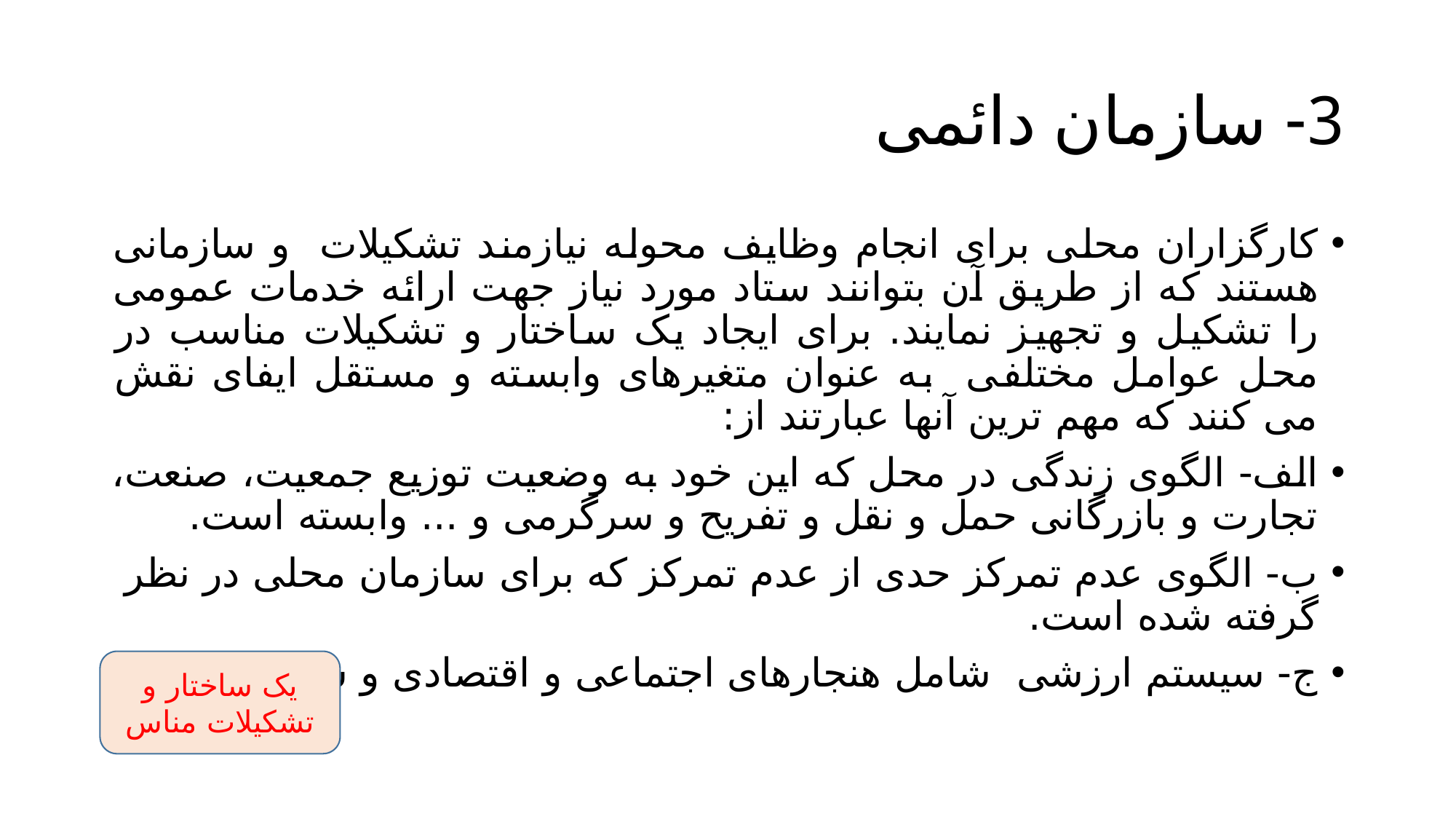

# 3- سازمان دائمی
کارگزاران محلی برای انجام وظایف محوله نیازمند تشکیلات  و سازمانی هستند که از طریق آن بتوانند ستاد مورد نیاز جهت ارائه خدمات عمومی را تشکیل و تجهیز نمایند. برای ایجاد یک ساختار و تشکیلات مناسب در محل عوامل مختلفی  به عنوان متغیرهای وابسته و مستقل ایفای نقش می کنند که مهم ترین آنها عبارتند از:
الف- الگوی زندگی در محل که این خود به وضعیت توزیع جمعیت، صنعت، تجارت و بازرگانی حمل و نقل و تفریح و سرگرمی و ... وابسته است.
ب- الگوی عدم تمرکز حدی از عدم تمرکز که برای سازمان محلی در نظر گرفته شده است.
ج- سیستم ارزشی  شامل هنجارهای اجتماعی و اقتصادی و سیاسی.

یک ساختار و تشکیلات مناس